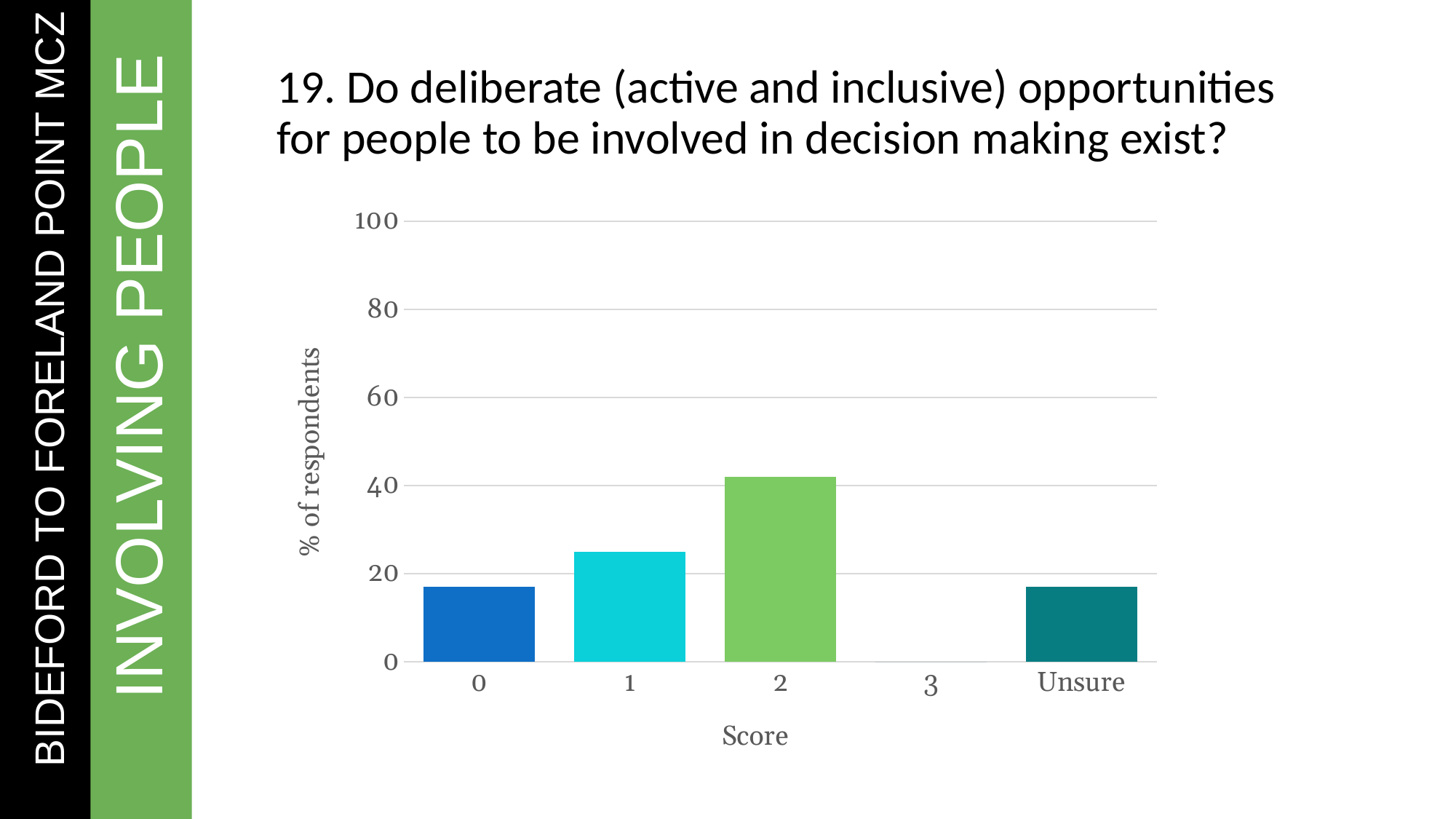

# 19. Do deliberate (active and inclusive) opportunities for people to be involved in decision making exist?

### Chart

| Category | Score |
|---|---|
| 0 | 17.0 |
| 1 | 25.0 |
| 2 | 42.0 |
| 3 | 0.0 |
| Unsure | 17.0 |
…BIDEFORD TO FORELAND POINT MCZ
	INVOLVING PEOPLE